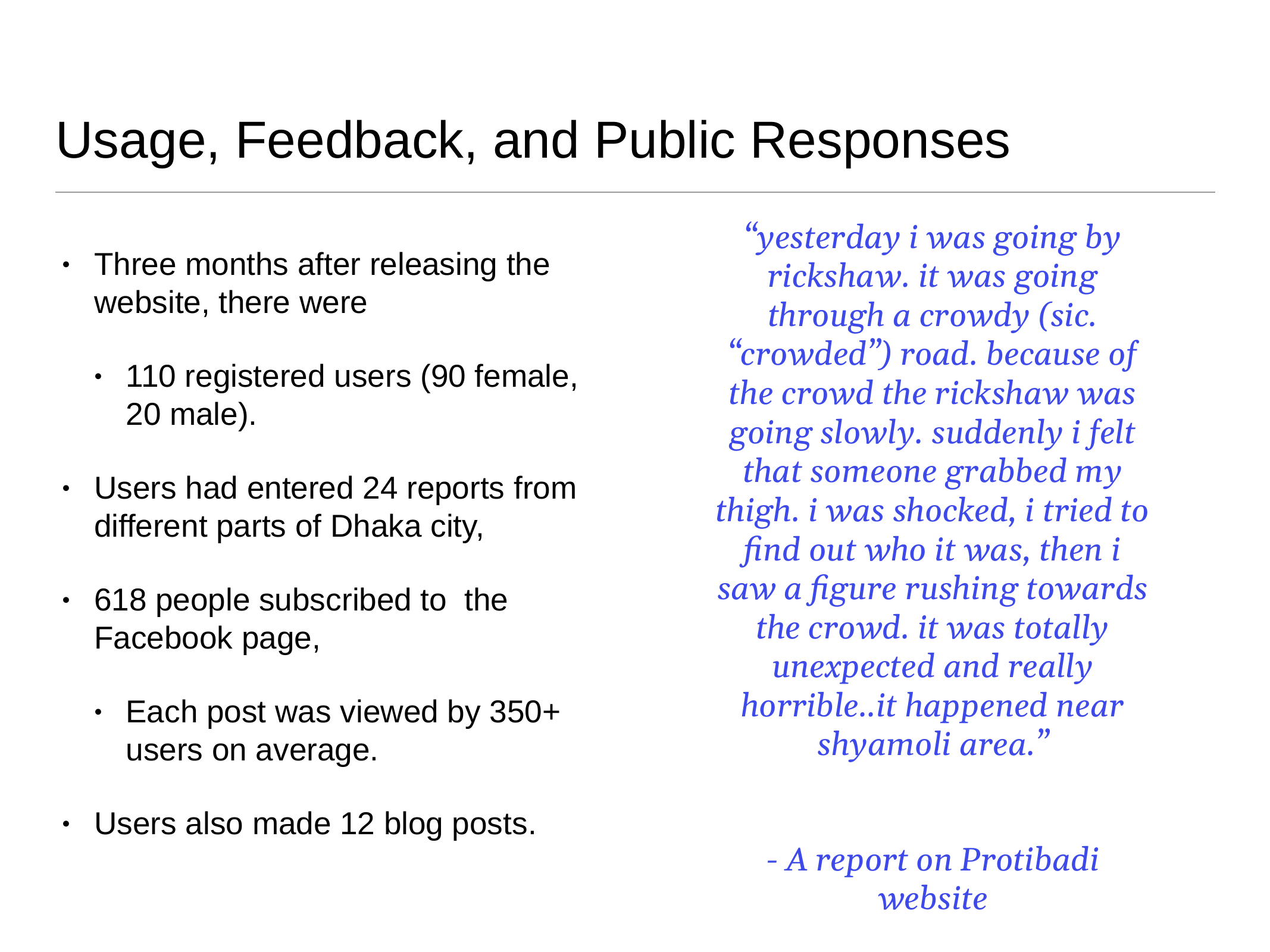

# Usage, Feedback, and Public Responses
“yesterday i was going by rickshaw. it was going through a crowdy (sic. “crowded”) road. because of the crowd the rickshaw was going slowly. suddenly i felt that someone grabbed my thigh. i was shocked, i tried to find out who it was, then i saw a figure rushing towards the crowd. it was totally unexpected and really horrible..it happened near shyamoli area.”
- A report on Protibadi website
Three months after releasing the website, there were
110 registered users (90 female, 20 male).
Users had entered 24 reports from different parts of Dhaka city,
618 people subscribed to  the Facebook page,
Each post was viewed by 350+ users on average.
Users also made 12 blog posts.